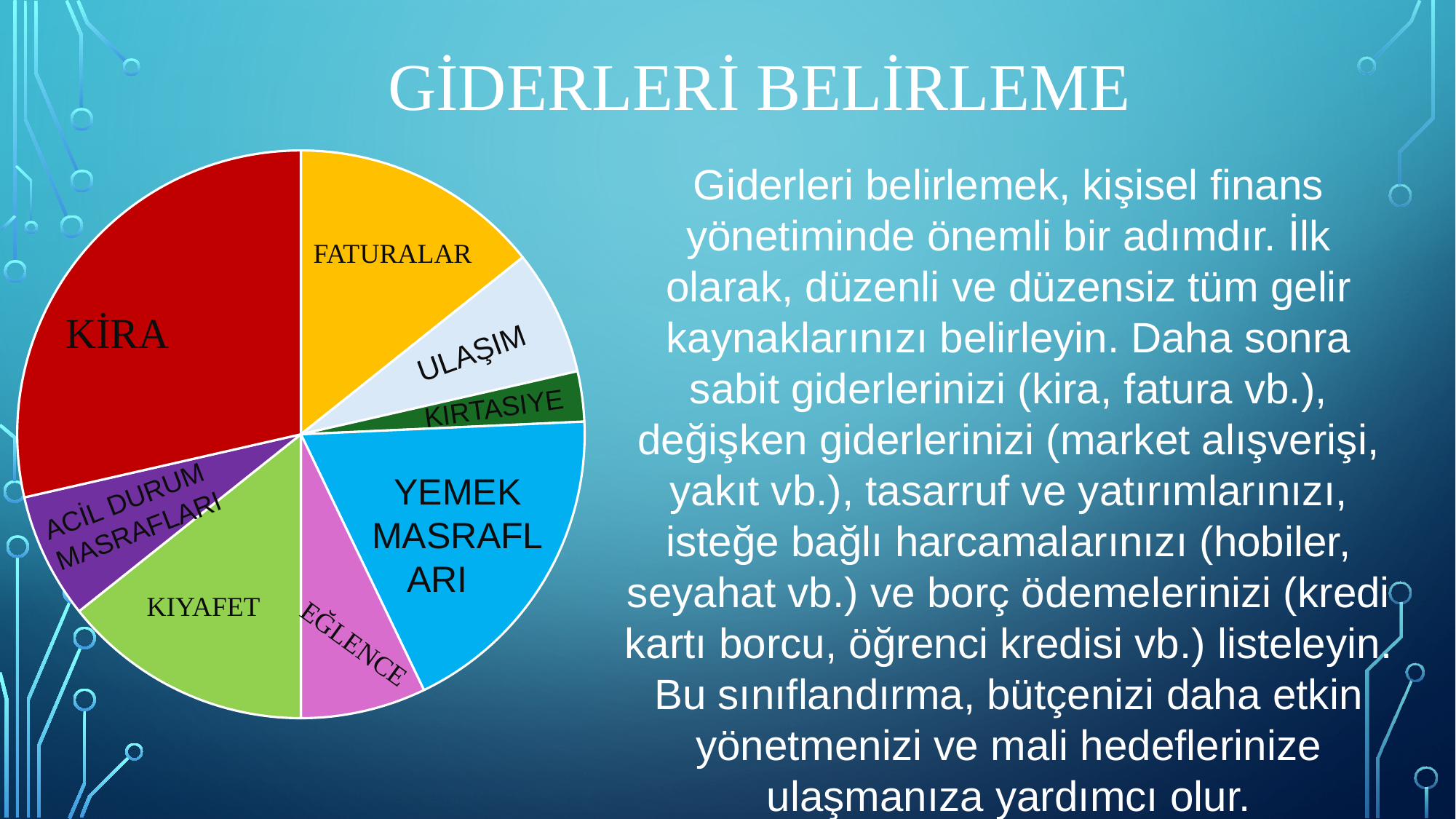

# Gİderlerİ belİrleme

### Chart

| Category |  |
|---|---|
| Faturalar ​ | 2000.0 |
| Kitap ve okul malzemeleri​ | 1000.0 |
| Ulaşım masrafları​ | 400.0 |
| Yemek masrafları​ | 2600.0 |
| Eğlence ​ | 1000.0 |
| Kıyafet alışverişi​ | 2000.0 |
| Acil durum harcamaları | 1000.0 |
| Kira​ | 4000.0 |
Giderleri belirlemek, kişisel finans yönetiminde önemli bir adımdır. İlk olarak, düzenli ve düzensiz tüm gelir kaynaklarınızı belirleyin. Daha sonra sabit giderlerinizi (kira, fatura vb.), değişken giderlerinizi (market alışverişi, yakıt vb.), tasarruf ve yatırımlarınızı, isteğe bağlı harcamalarınızı (hobiler, seyahat vb.) ve borç ödemelerinizi (kredi kartı borcu, öğrenci kredisi vb.) listeleyin. Bu sınıflandırma, bütçenizi daha etkin yönetmenizi ve mali hedeflerinize ulaşmanıza yardımcı olur.

FATURALAR

KİRA
ULAŞIM
KIRTASIYE
YEMEK MASRAFLARI
ACİL DURUM MASRAFLARI
KIYAFET
EĞLENCE